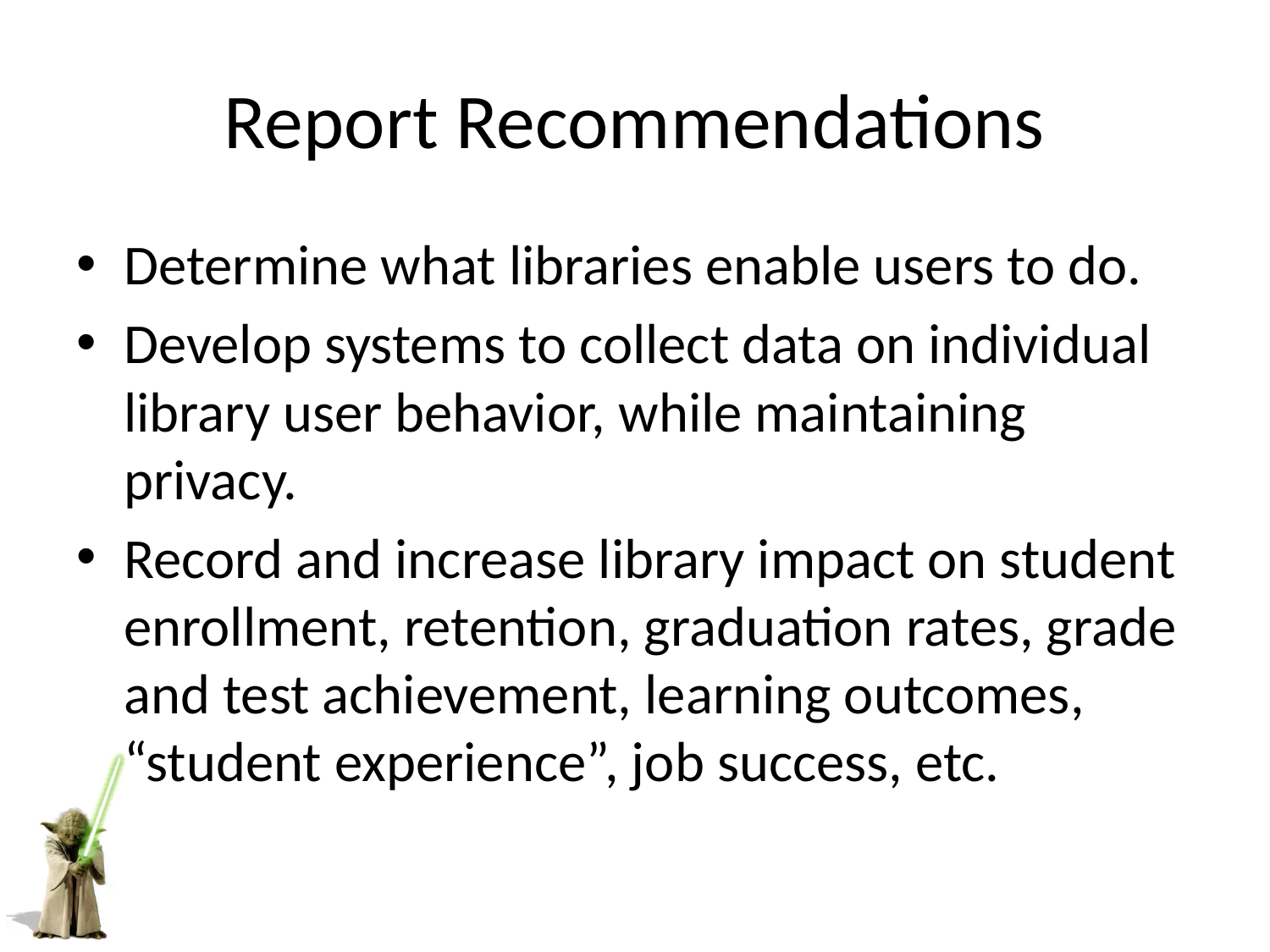

# Report Recommendations
Determine what libraries enable users to do.
Develop systems to collect data on individual library user behavior, while maintaining privacy.
Record and increase library impact on student enrollment, retention, graduation rates, grade and test achievement, learning outcomes, “student experience”, job success, etc.